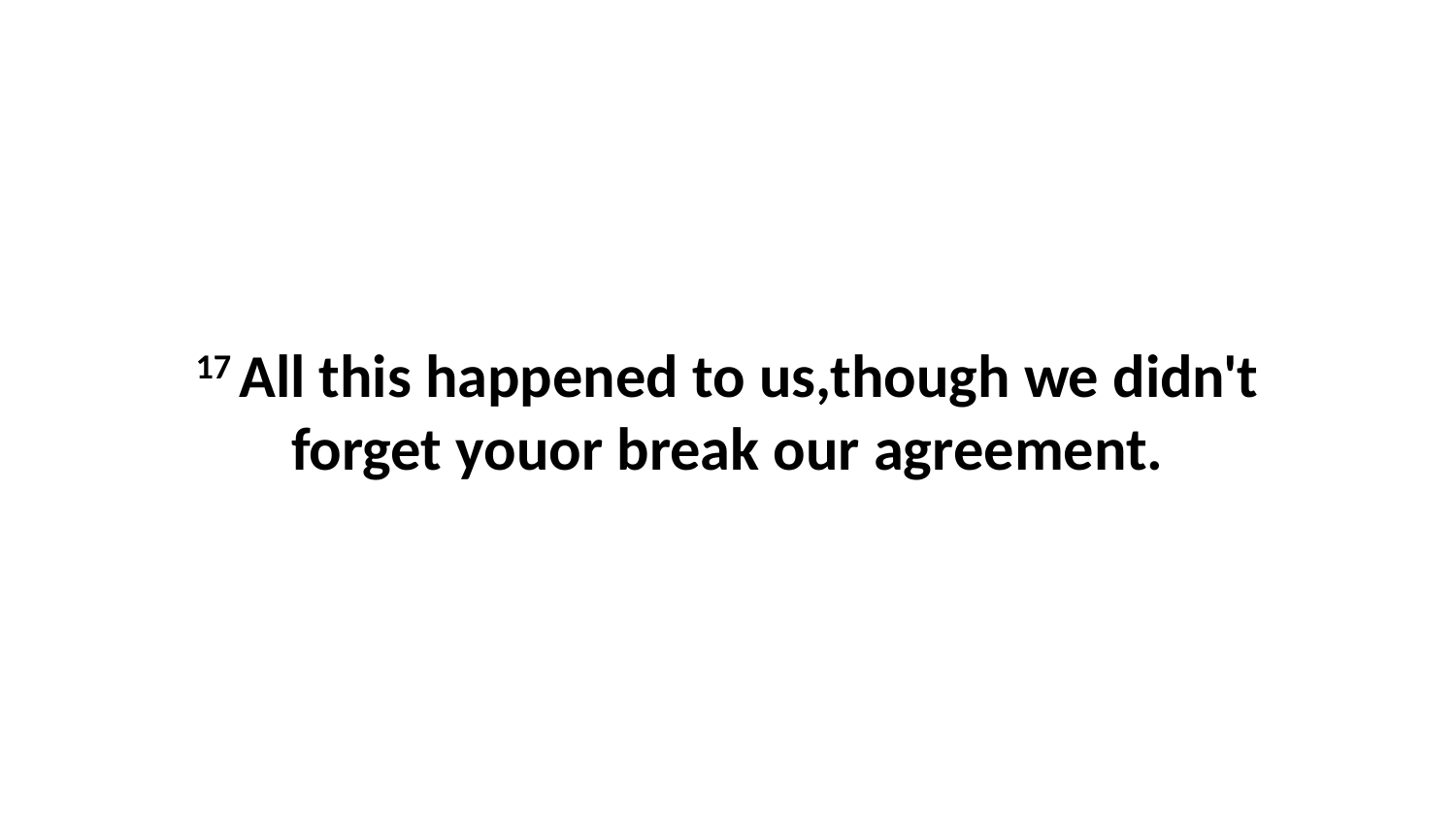

17 All this happened to us,though we didn't forget youor break our agreement.